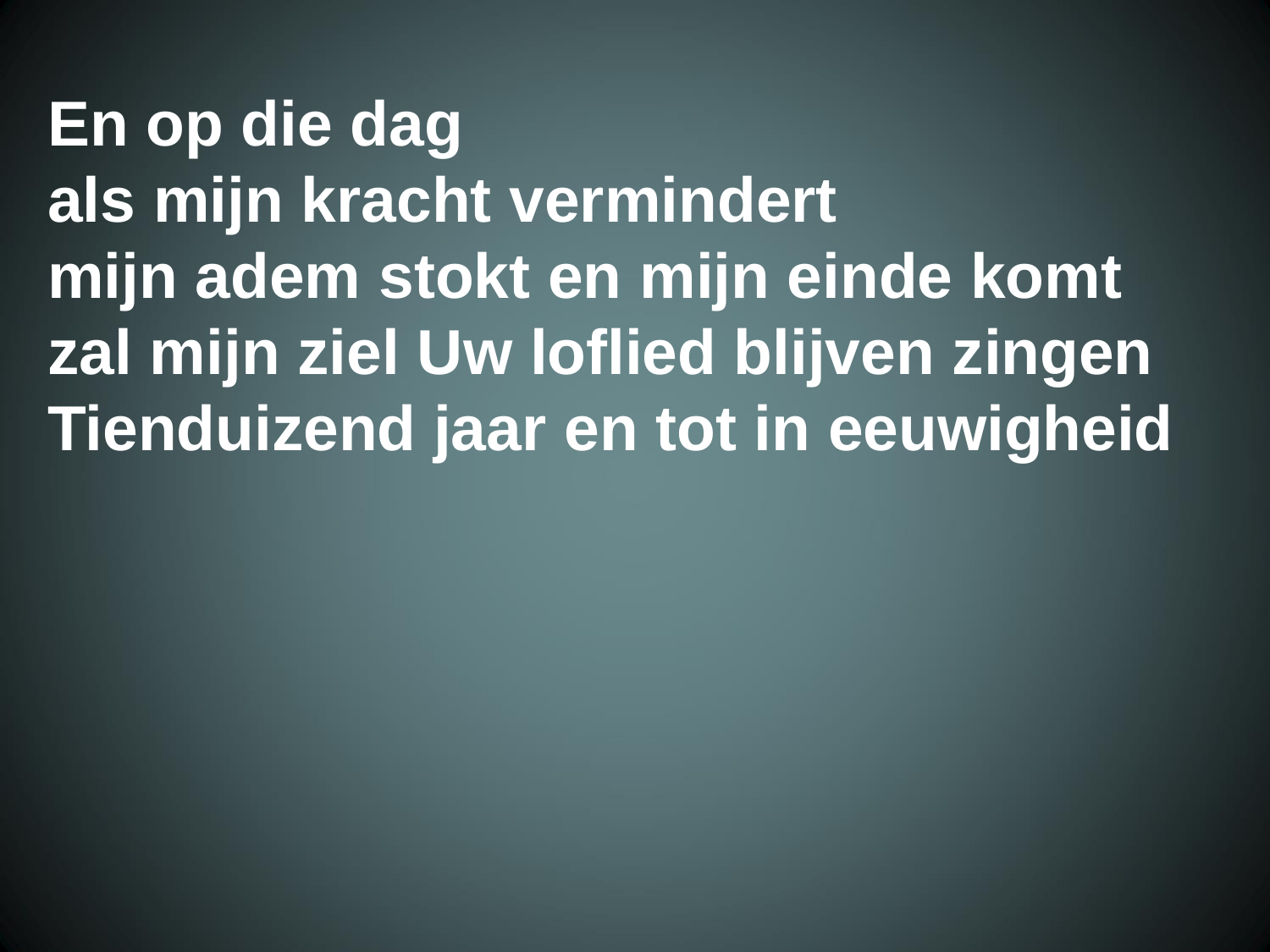

En op die dag
  als mijn kracht vermindert
  mijn adem stokt en mijn einde komt
  zal mijn ziel Uw loflied blijven zingen
  Tienduizend jaar en tot in eeuwigheid